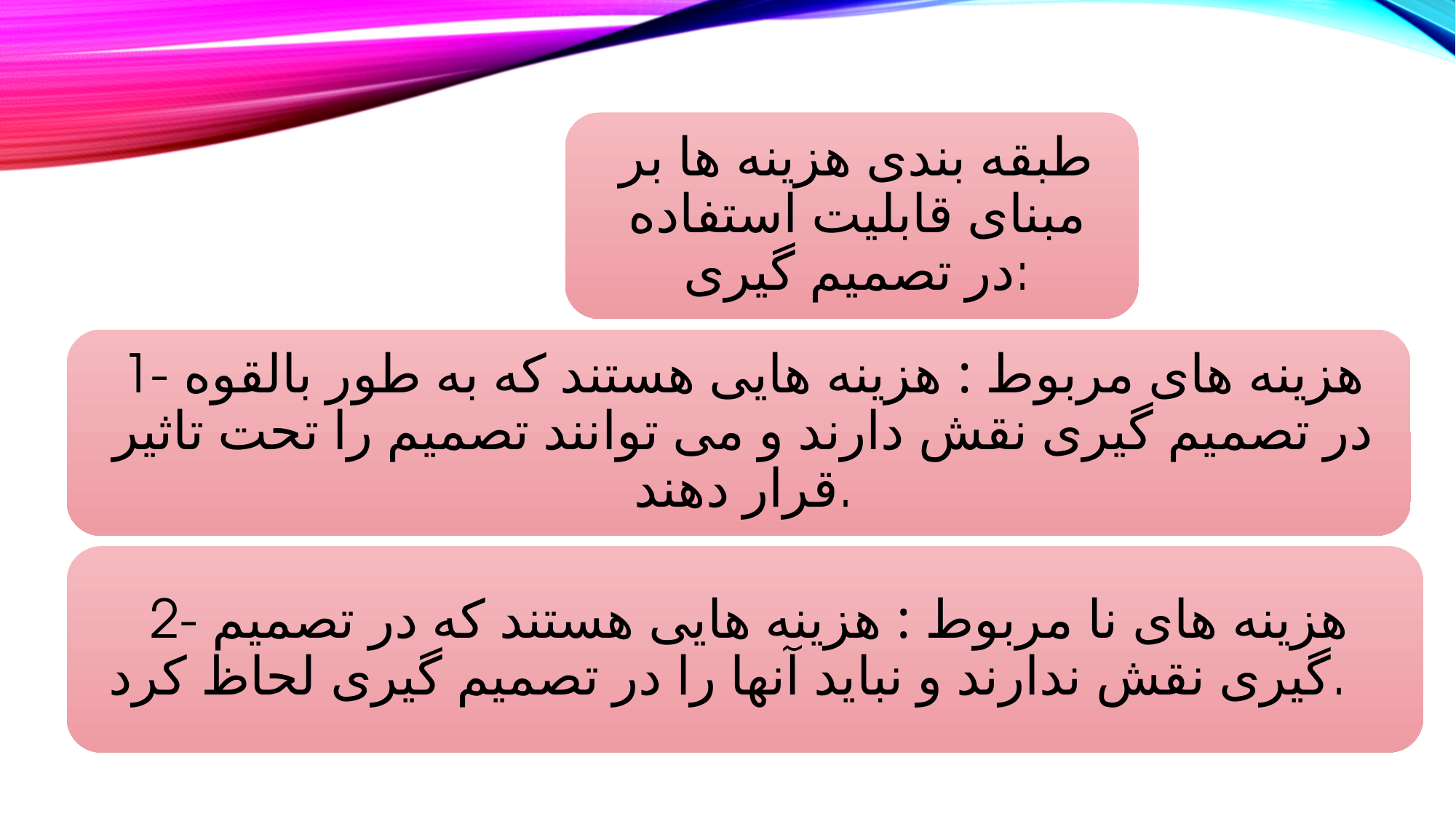

طبقه بندی هزینه ها بر مبنای قابلیت استفاده در تصمیم گیری:
1- هزینه های مربوط : هزینه هایی هستند که به طور بالقوه در تصمیم گیری نقش دارند و می توانند تصمیم را تحت تاثیر قرار دهند.
2- هزینه های نا مربوط : هزینه هایی هستند که در تصمیم گیری نقش ندارند و نباید آنها را در تصمیم گیری لحاظ کرد.